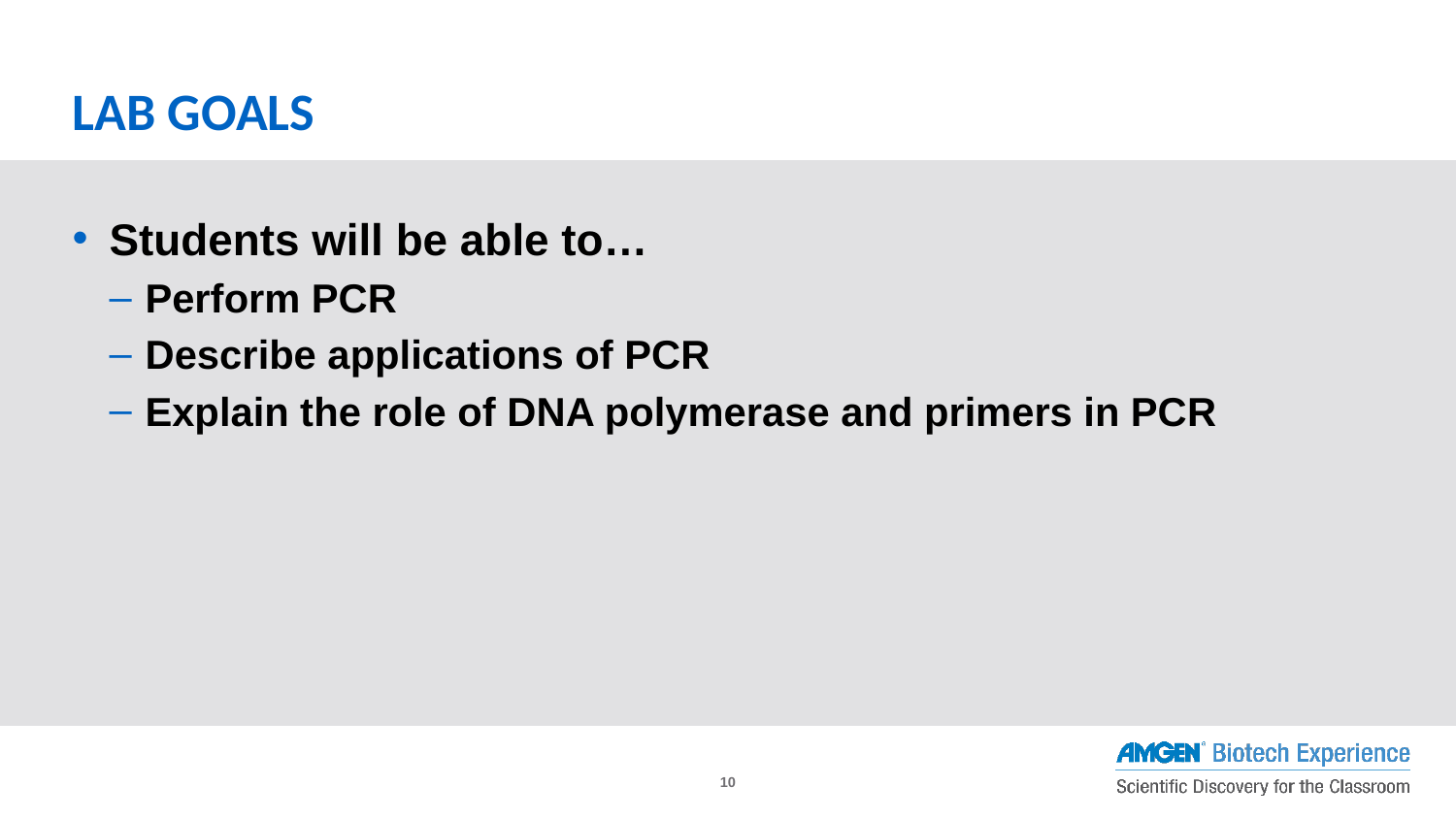

# LAB GOALS
Students will be able to…
Perform PCR
Describe applications of PCR
Explain the role of DNA polymerase and primers in PCR